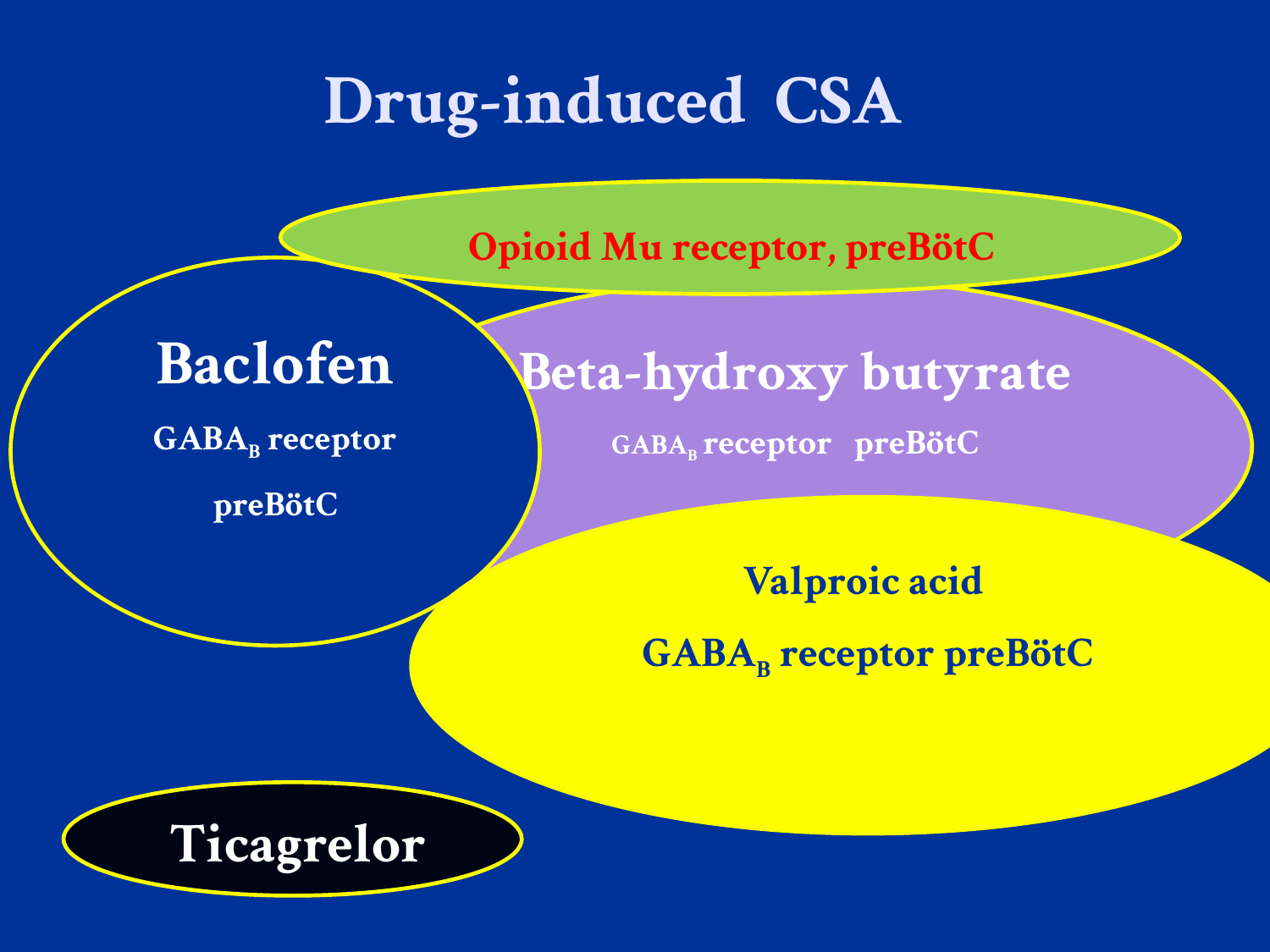

# Drug-induced  CSA
 Opioid Mu receptor, preBötC
Baclofen
GABAB receptor
preBötC

Beta-hydroxy butyrate
GABAB receptor   preBötC

Valproic acid
GABAB receptor preBötC

 Ticagrelor